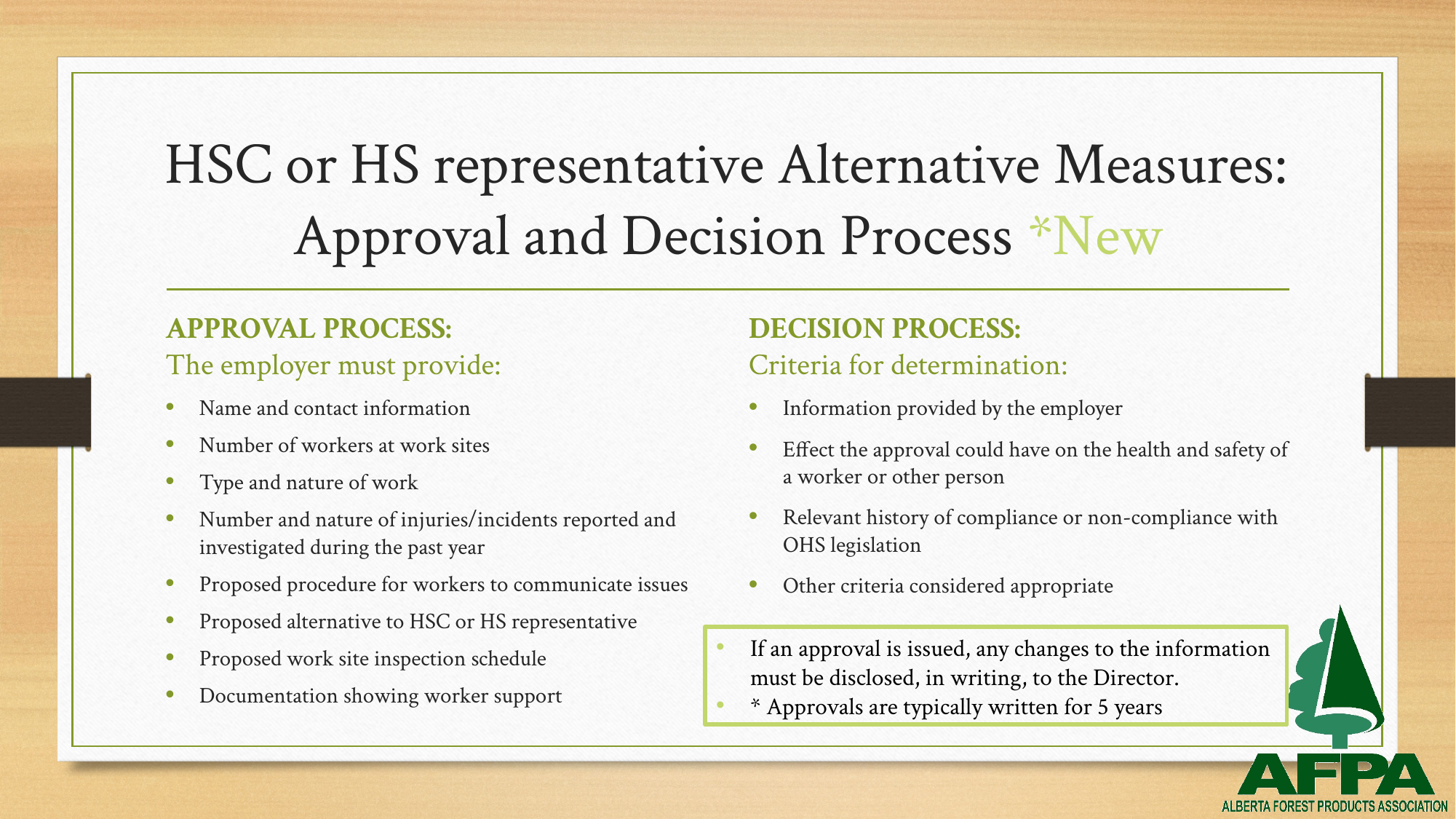

# HSC or HS representative Alternative Measures: Approval and Decision Process *New
APPROVAL PROCESS:
The employer must provide:
DECISION PROCESS:
Criteria for determination:
Name and contact information
Number of workers at work sites
Type and nature of work
Number and nature of injuries/incidents reported and investigated during the past year
Proposed procedure for workers to communicate issues
Proposed alternative to HSC or HS representative
Proposed work site inspection schedule
Documentation showing worker support

Information provided by the employer
Effect the approval could have on the health and safety of a worker or other person
Relevant history of compliance or non-compliance with OHS legislation
Other criteria considered appropriate
If an approval is issued, any changes to the information must be disclosed, in writing, to the Director.
* Approvals are typically written for 5 years